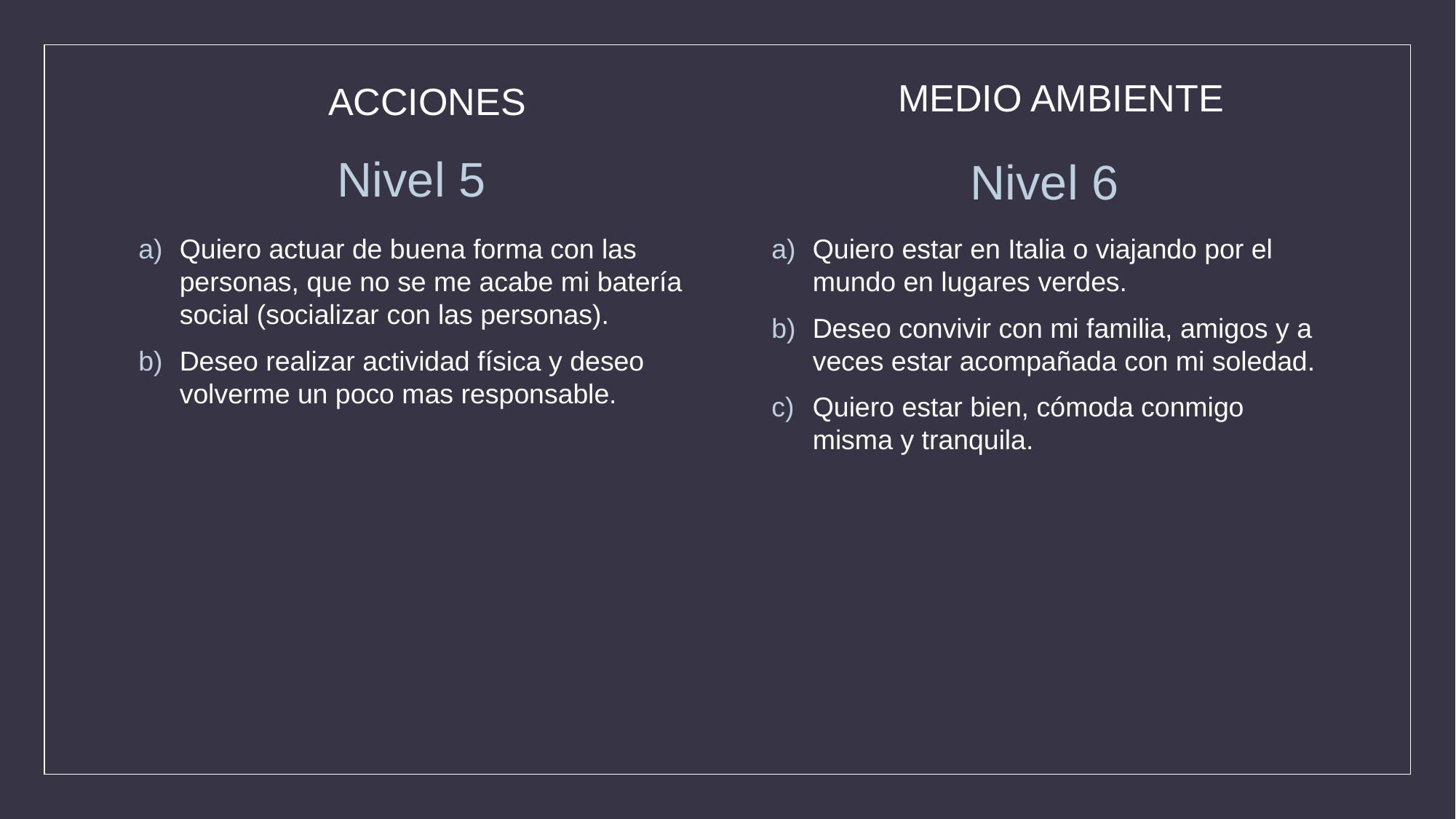

MEDIO AMBIENTE
                  ACCIONES
Nivel 5
Nivel 6
Quiero actuar de buena forma con las personas, que no se me acabe mi batería social (socializar con las personas).
Deseo realizar actividad física y deseo volverme un poco mas responsable.

Quiero estar en Italia o viajando por el mundo en lugares verdes.
Deseo convivir con mi familia, amigos y a veces estar acompañada con mi soledad.
Quiero estar bien, cómoda conmigo misma y tranquila.